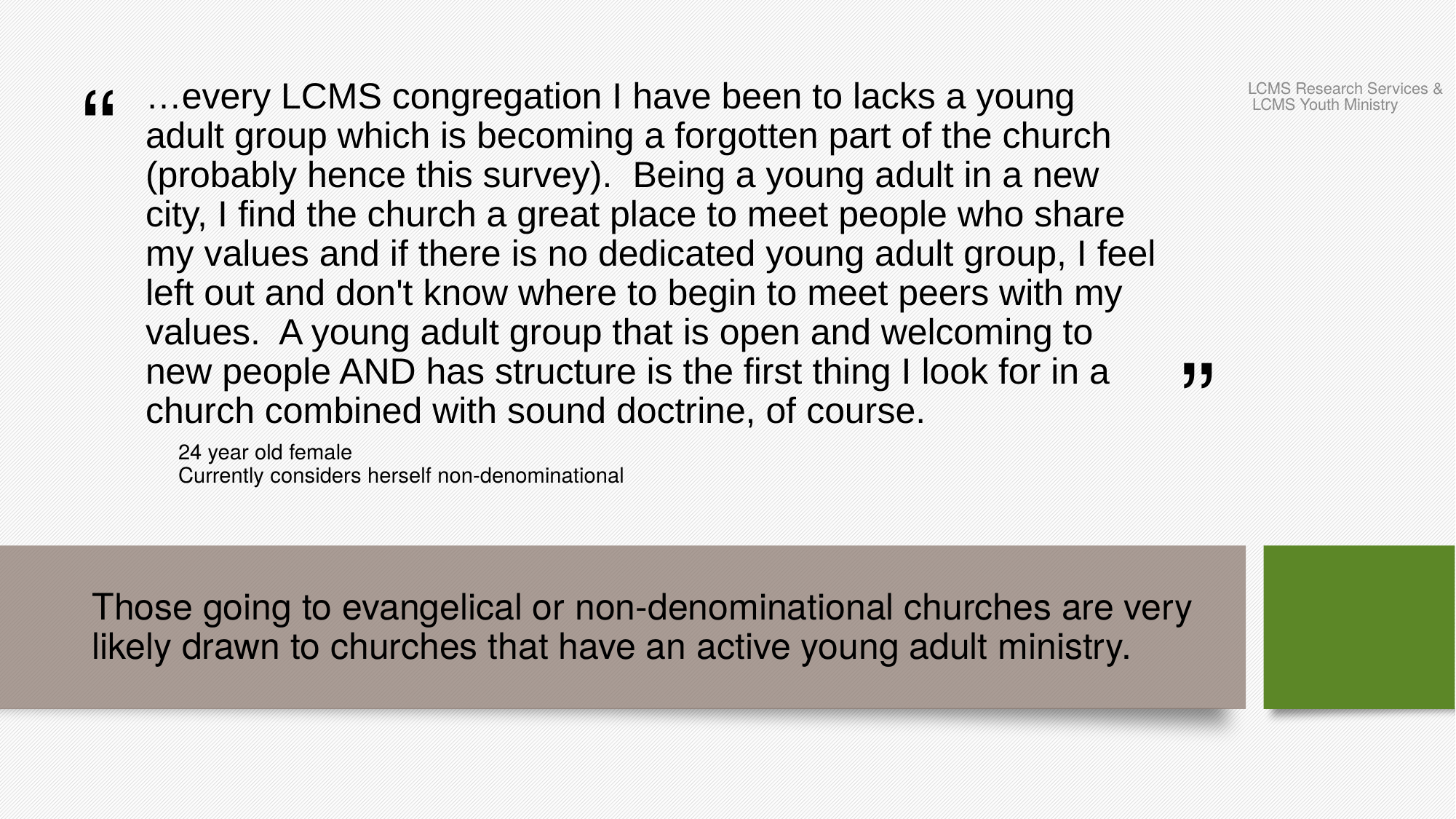

# …every LCMS congregation I have been to lacks a young adult group which is becoming a forgotten part of the church (probably hence this survey).  Being a young adult in a new city, I find the church a great place to meet people who share my values and if there is no dedicated young adult group, I feel left out and don't know where to begin to meet peers with my values.  A young adult group that is open and welcoming to new people AND has structure is the first thing I look for in a church combined with sound doctrine, of course.
LCMS Research Services & LCMS Youth Ministry
24 year old female
Currently considers herself non-denominational
Those going to evangelical or non-denominational churches are very likely drawn to churches that have an active young adult ministry.